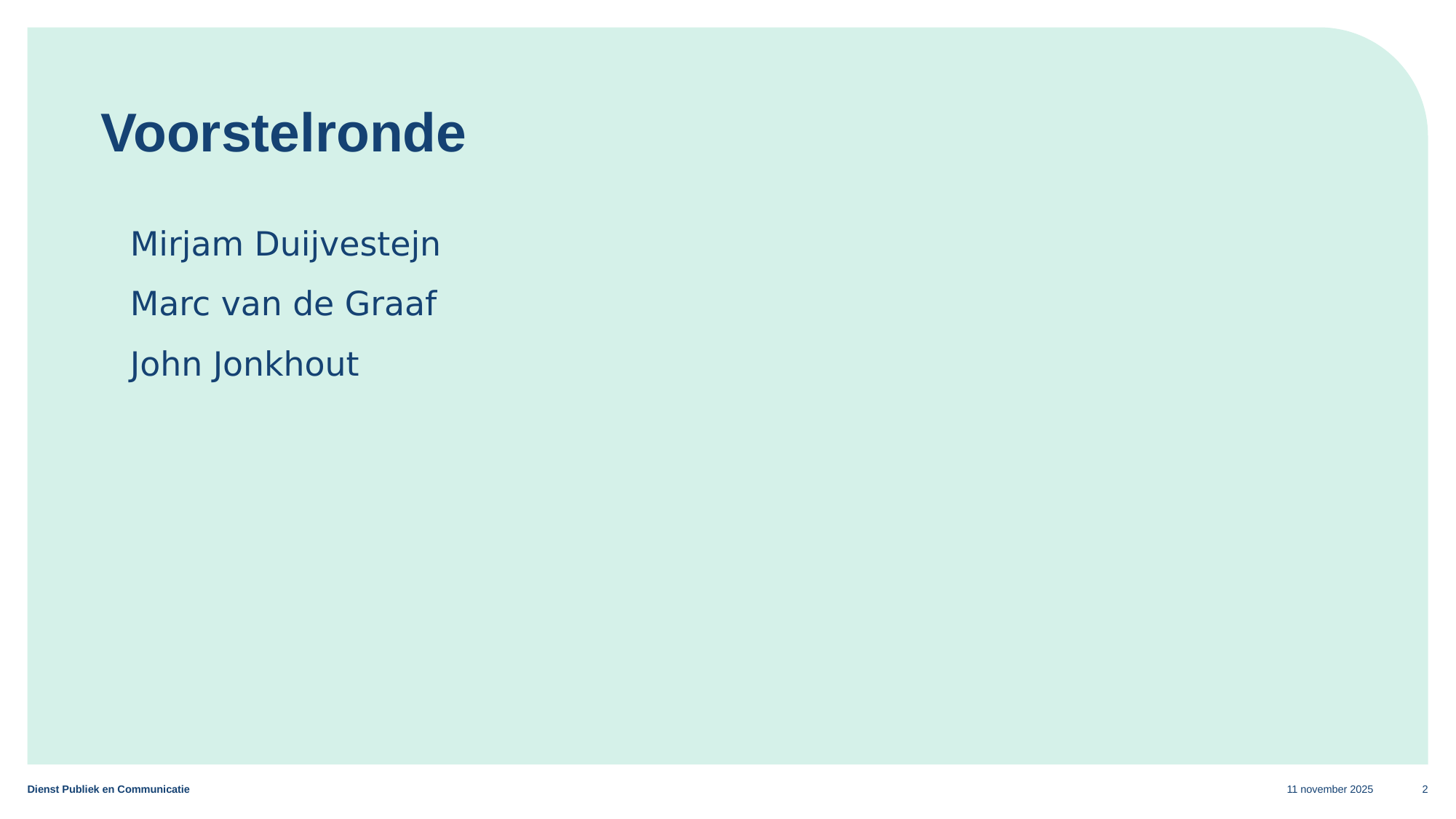

# Voorstelronde
Mirjam Duijvestejn
Marc van de Graaf
John Jonkhout

11 november 2025
2